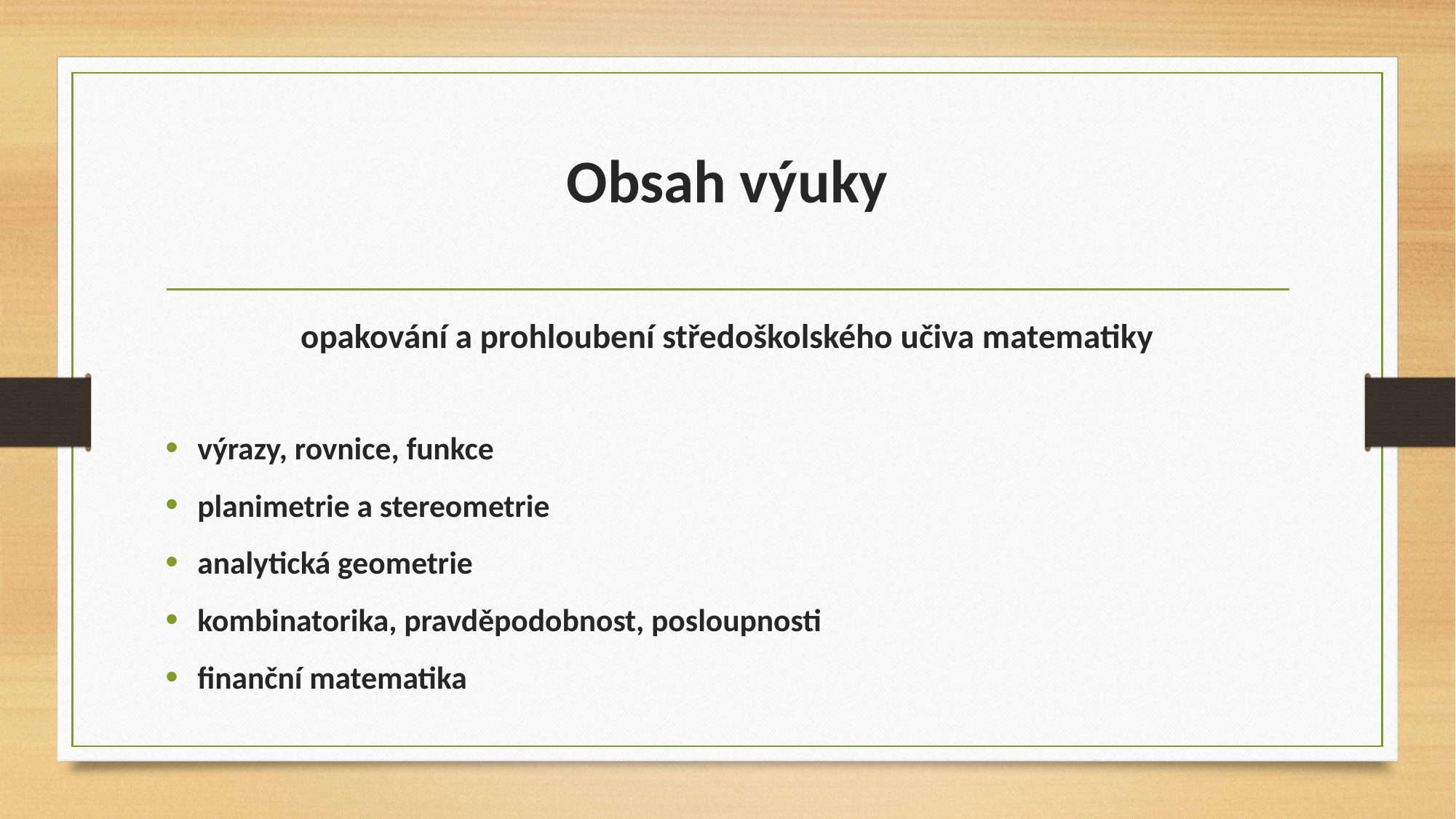

# Obsah výuky
opakování a prohloubení středoškolského učiva matematiky

výrazy, rovnice, funkce
planimetrie a stereometrie
analytická geometrie
kombinatorika, pravděpodobnost, posloupnosti
finanční matematika